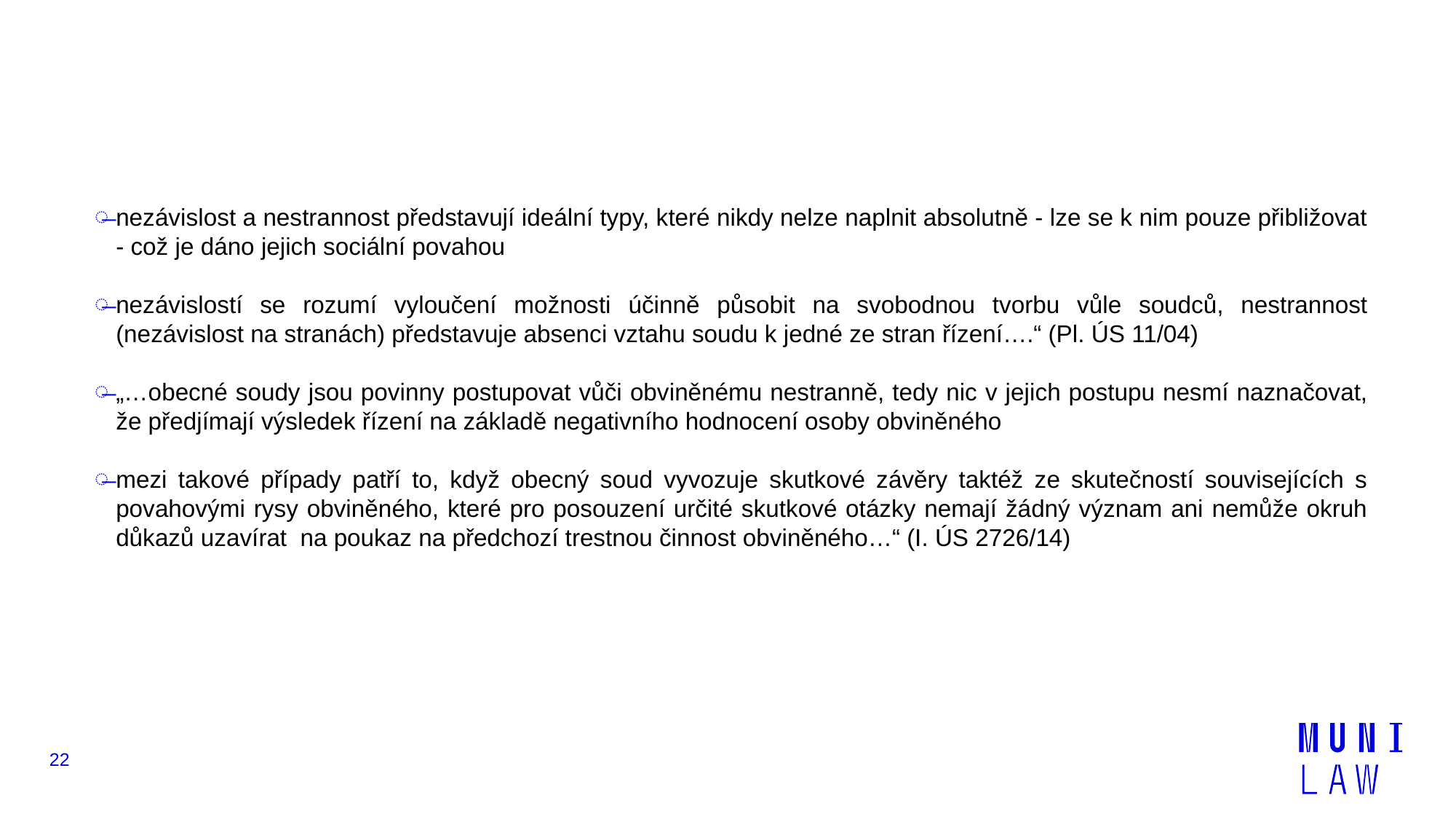

#
nezávislost a nestrannost představují ideální typy, které nikdy nelze naplnit absolutně - lze se k nim pouze přibližovat - což je dáno jejich sociální povahou

nezávislostí se rozumí vyloučení možnosti účinně působit na svobodnou tvorbu vůle soudců, nestrannost (nezávislost na stranách) představuje absenci vztahu soudu k jedné ze stran řízení….“ (Pl. ÚS 11/04)

„…obecné soudy jsou povinny postupovat vůči obviněnému nestranně, tedy nic v jejich postupu nesmí naznačovat, že předjímají výsledek řízení na základě negativního hodnocení osoby obviněného

mezi takové případy patří to, když obecný soud vyvozuje skutkové závěry taktéž ze skutečností souvisejících s povahovými rysy obviněného, které pro posouzení určité skutkové otázky nemají žádný význam ani nemůže okruh důkazů uzavírat  na poukaz na předchozí trestnou činnost obviněného…“ (I. ÚS 2726/14)

22